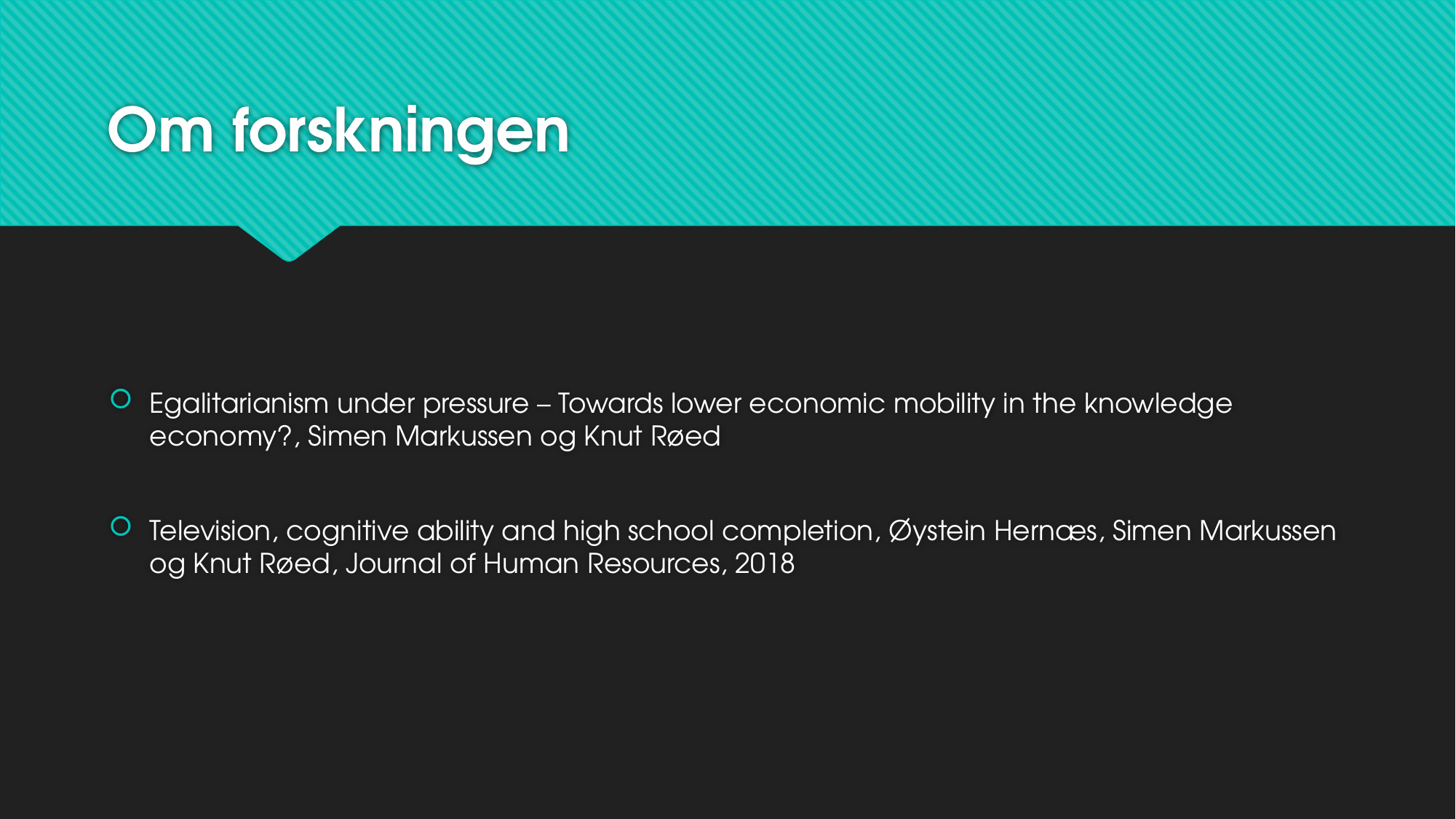

# Om forskningen
Egalitarianism under pressure – Towards lower economic mobility in the knowledge economy?, Simen Markussen og Knut Røed

Television, cognitive ability and high school completion, Øystein Hernæs, Simen Markussen og Knut Røed, Journal of Human Resources, 2018